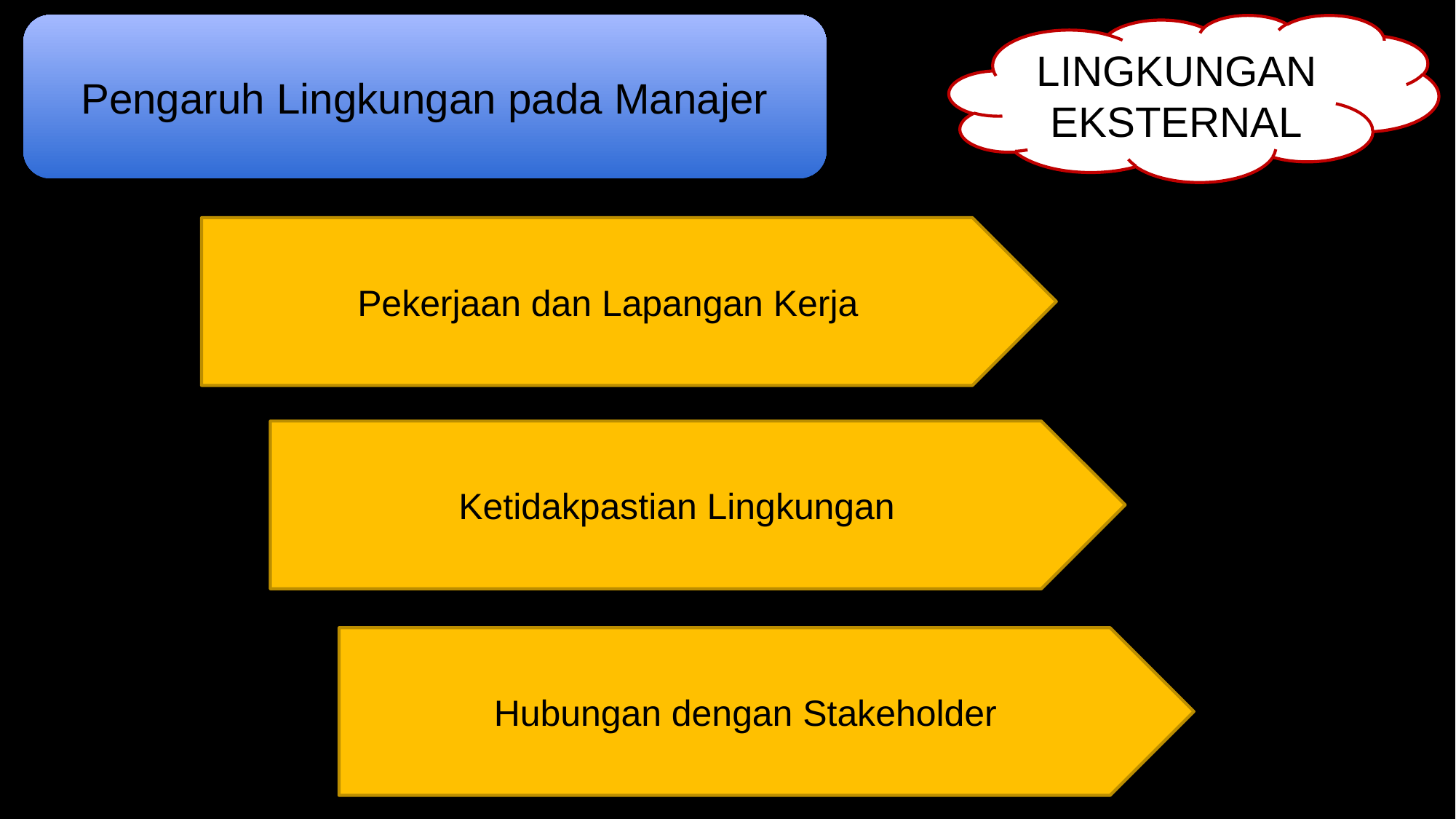

Pengaruh Lingkungan pada Manajer
LINGKUNGAN EKSTERNAL
Pekerjaan dan Lapangan Kerja
Ketidakpastian Lingkungan
Hubungan dengan Stakeholder